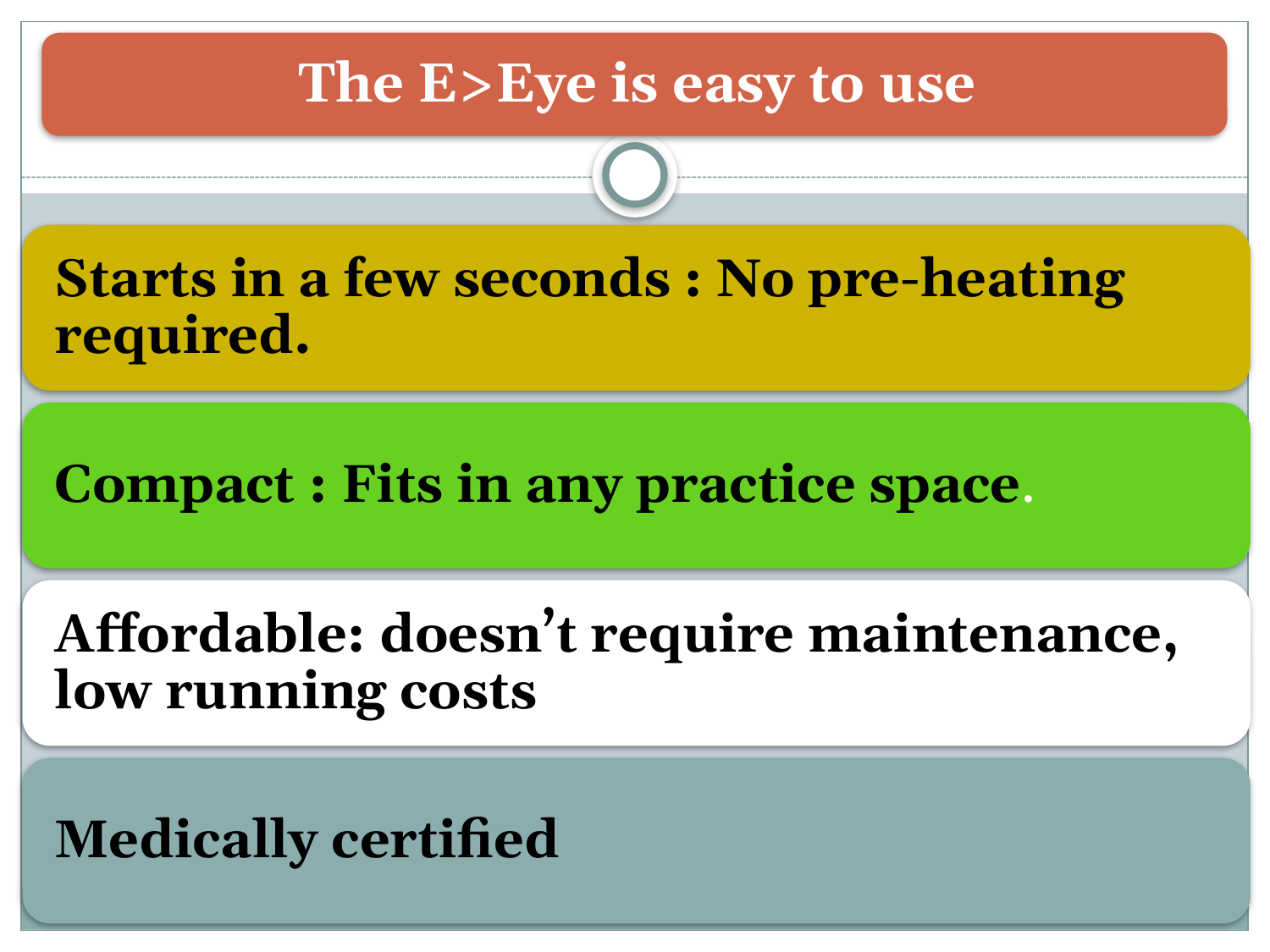

The E>Eye is easy to use

Starts in a few seconds : No pre-heating required.
Compact : Fits in any practice space.
Affordable: doesn’t require maintenance, low running costs.
Medically certified